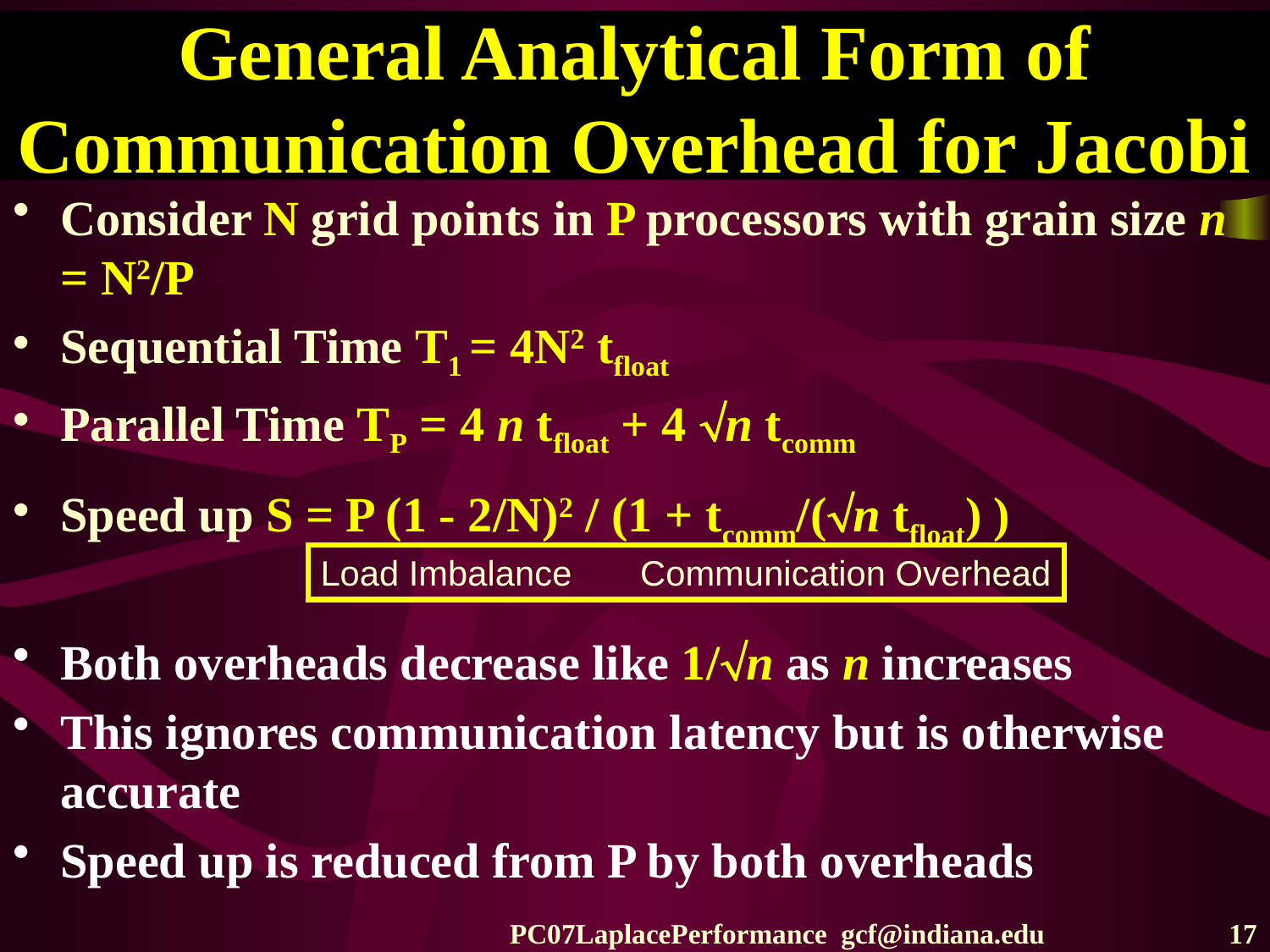

# General Analytical Form of Communication Overhead for Jacobi
Consider N grid points in P processors with grain size n = N2/P
Sequential Time T1 = 4N2 tfloat
Parallel Time TP = 4 n tfloat + 4 √n tcomm
Speed up S = P (1 - 2/N)2 / (1 + tcomm/(√n tfloat) )
Both overheads decrease like 1/√n as n increases
This ignores communication latency but is otherwise accurate
Speed up is reduced from P by both overheads
Load Imbalance       Communication Overhead
PC07LaplacePerformance  gcf@indiana.edu
17